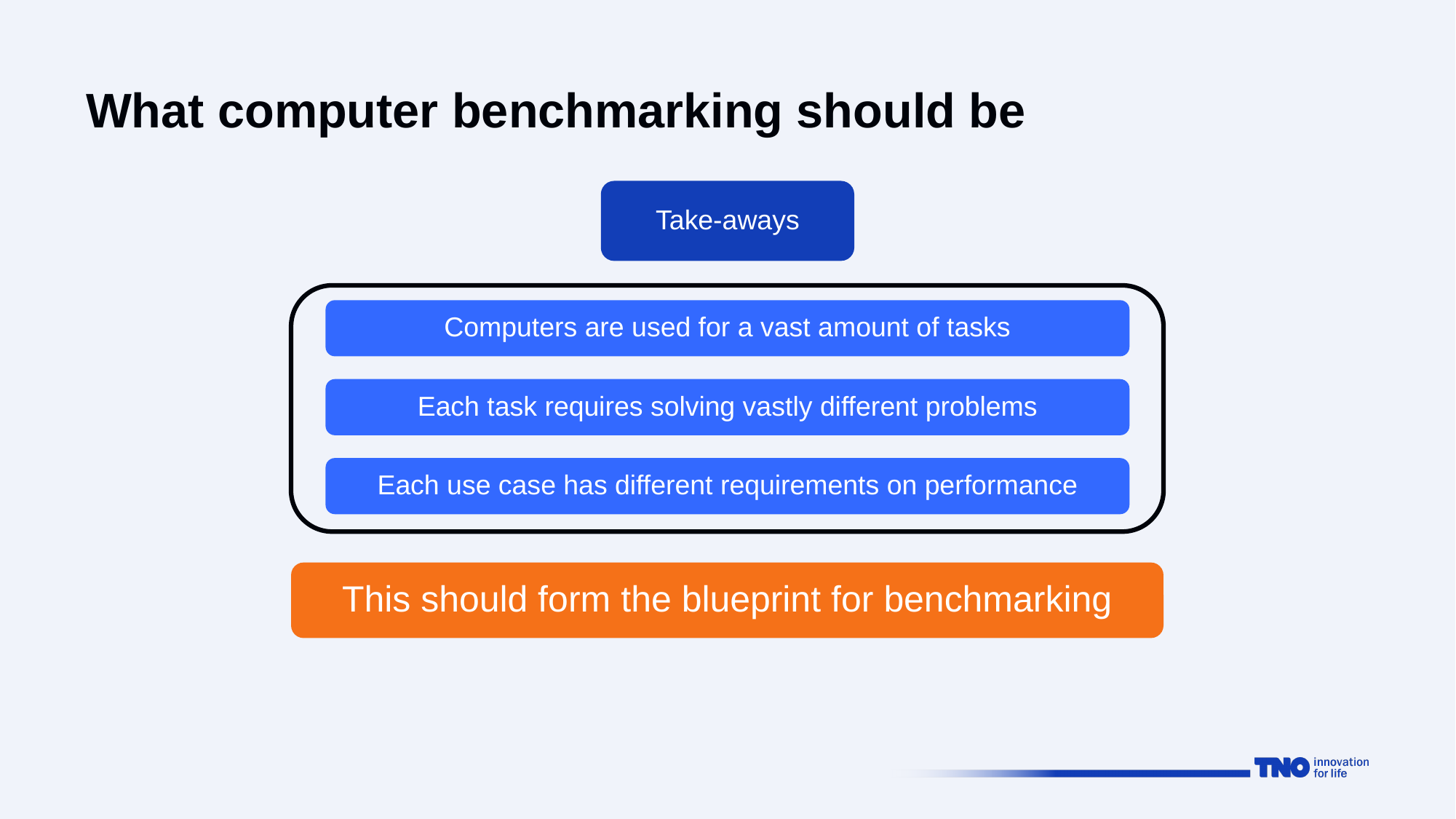

# What computer benchmarking should be
Take-aways

Computers are used for a vast amount of tasks
Each task requires solving vastly different problems
Each use case has different requirements on performance
This should form the blueprint for benchmarking